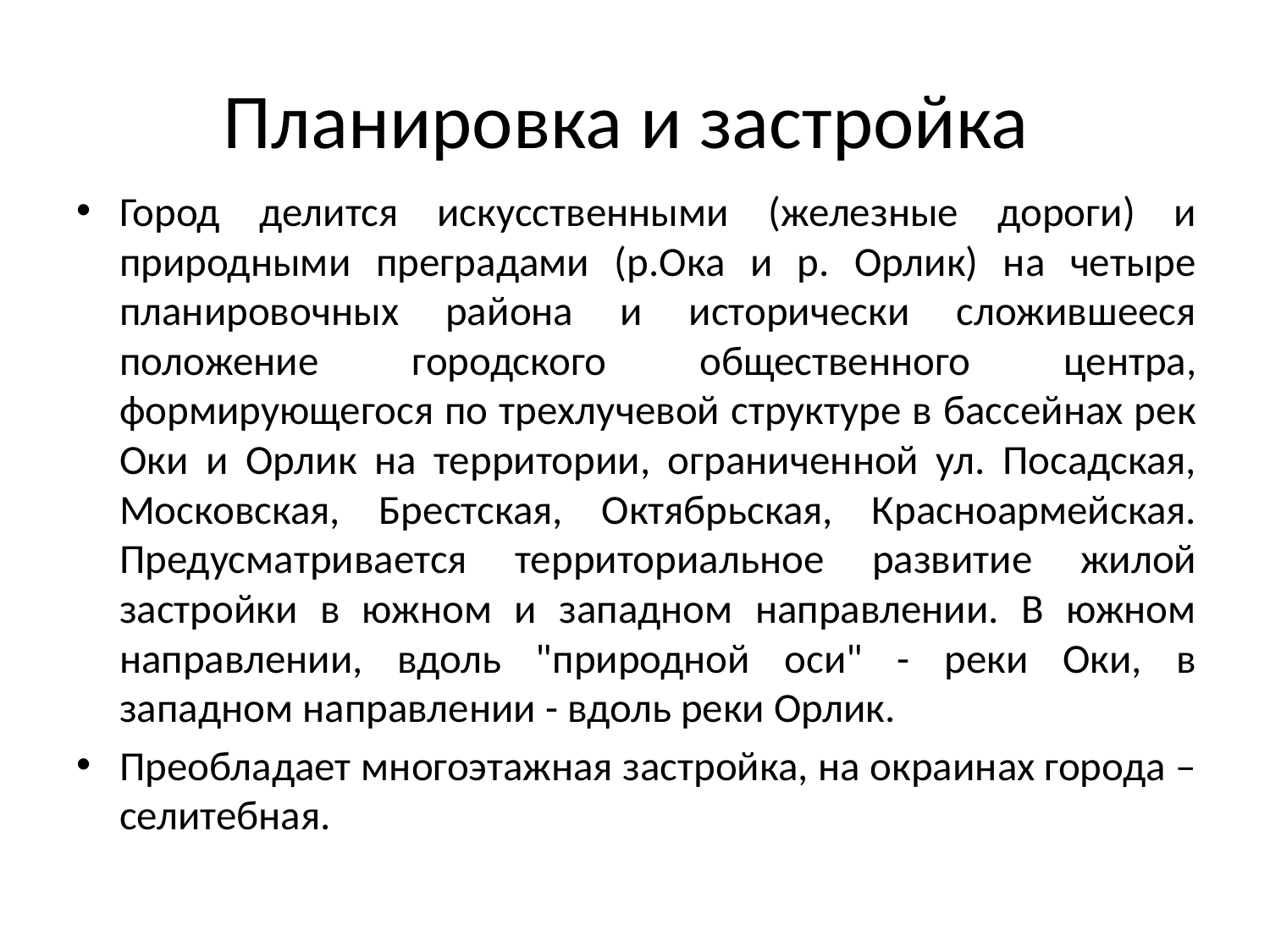

# Планировка и застройка
Город делится искусственными (железные дороги) и природными преградами (р.Ока и р. Орлик) на четыре планировочных района и исторически сложившееся положение городского общественного центра, формирующегося по трехлучевой структуре в бассейнах рек Оки и Орлик на территории, ограниченной ул. Посадская, Московская, Брестская, Октябрьская, Красноармейская. Предусматривается территориальное развитие жилой застройки в южном и западном направлении. В южном направлении, вдоль "природной оси" - реки Оки, в западном направлении - вдоль реки Орлик.
Преобладает многоэтажная застройка, на окраинах города –селитебная.